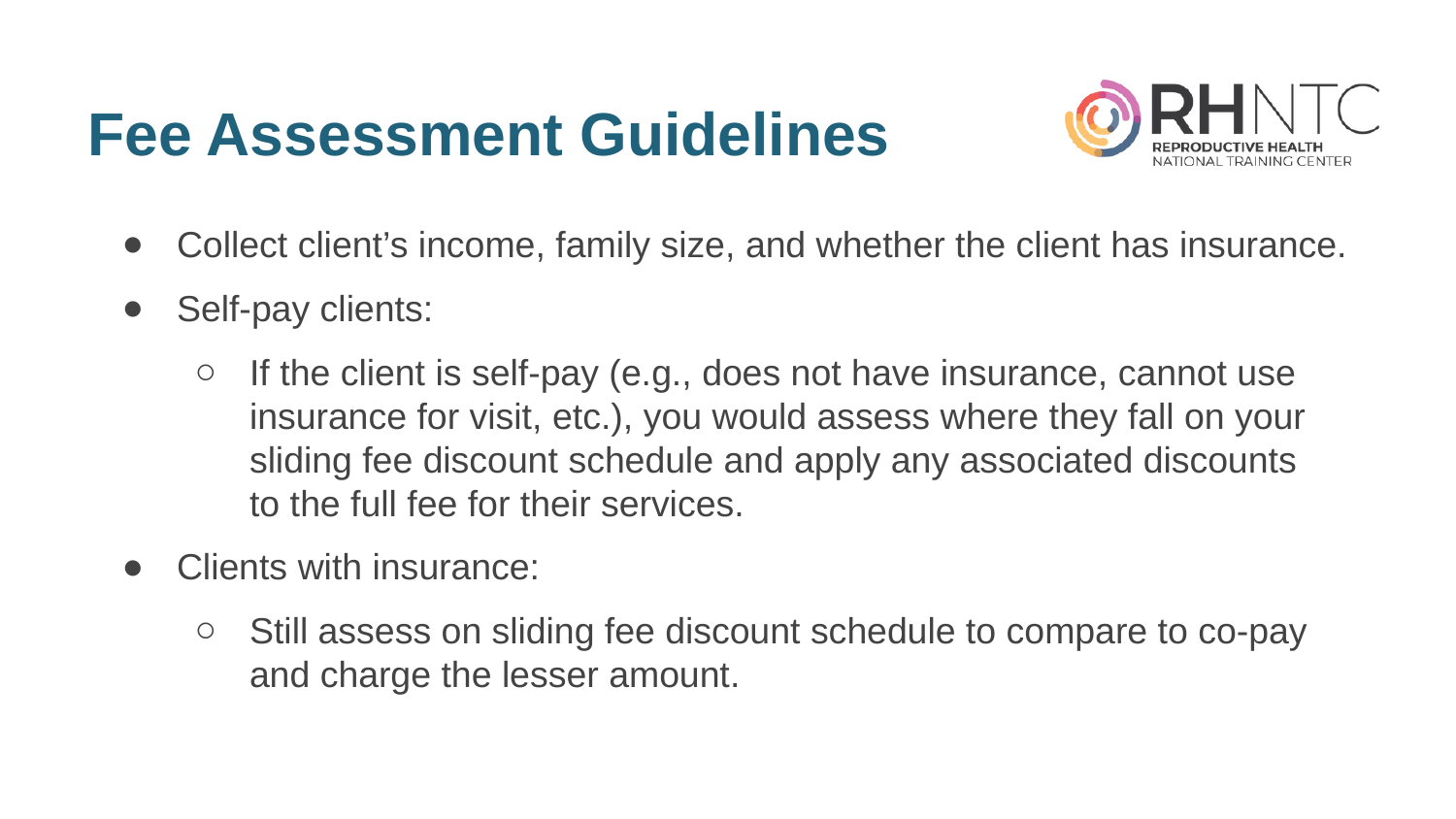

# Fee Assessment Guidelines
Collect client’s income, family size, and whether the client has insurance.
Self-pay clients:
If the client is self-pay (e.g., does not have insurance, cannot use insurance for visit, etc.), you would assess where they fall on your sliding fee discount schedule and apply any associated discounts
to the full fee for their services.
Clients with insurance:
Still assess on sliding fee discount schedule to compare to co-pay
and charge the lesser amount.